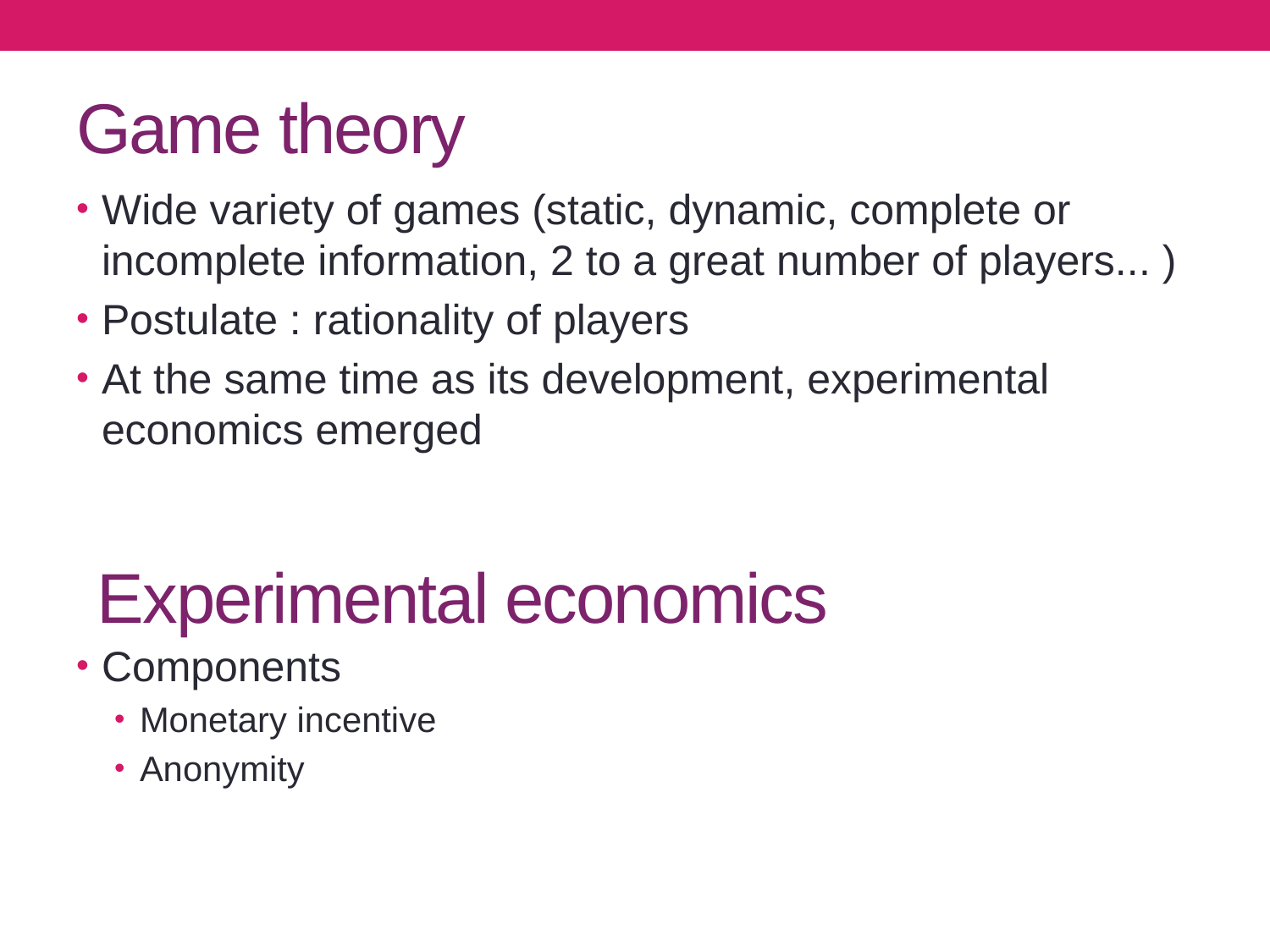

# Game theory
Wide variety of games (static, dynamic, complete or incomplete information, 2 to a great number of players... )
Postulate : rationality of players
At the same time as its development, experimental economics emerged

Components
Monetary incentive
Anonymity

Experimental economics